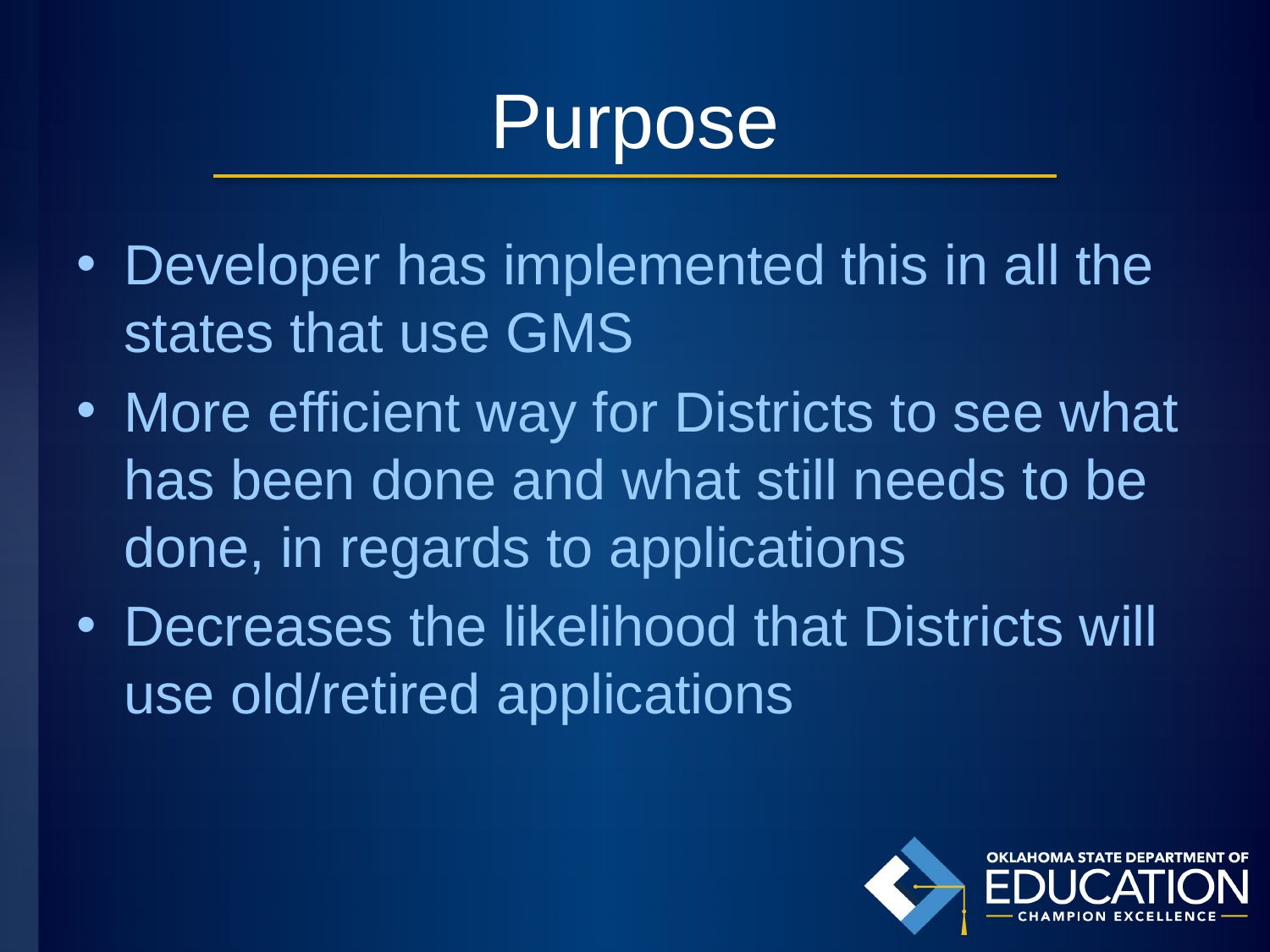

# Purpose
Developer has implemented this in all the states that use GMS
More efficient way for Districts to see what has been done and what still needs to be done, in regards to applications
Decreases the likelihood that Districts will use old/retired applications